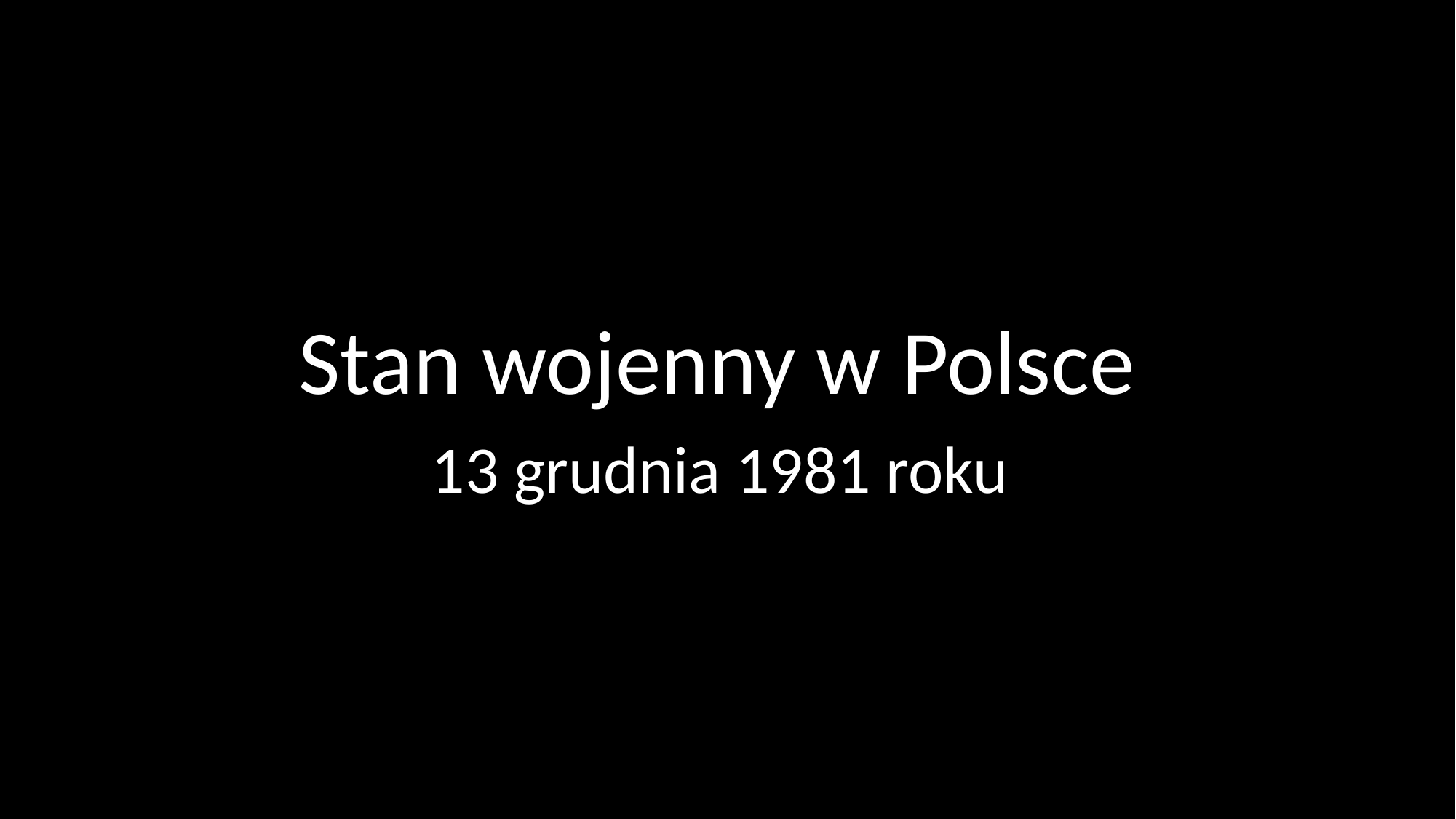

# Stan wojenny w Polsce
13 grudnia 1981 roku